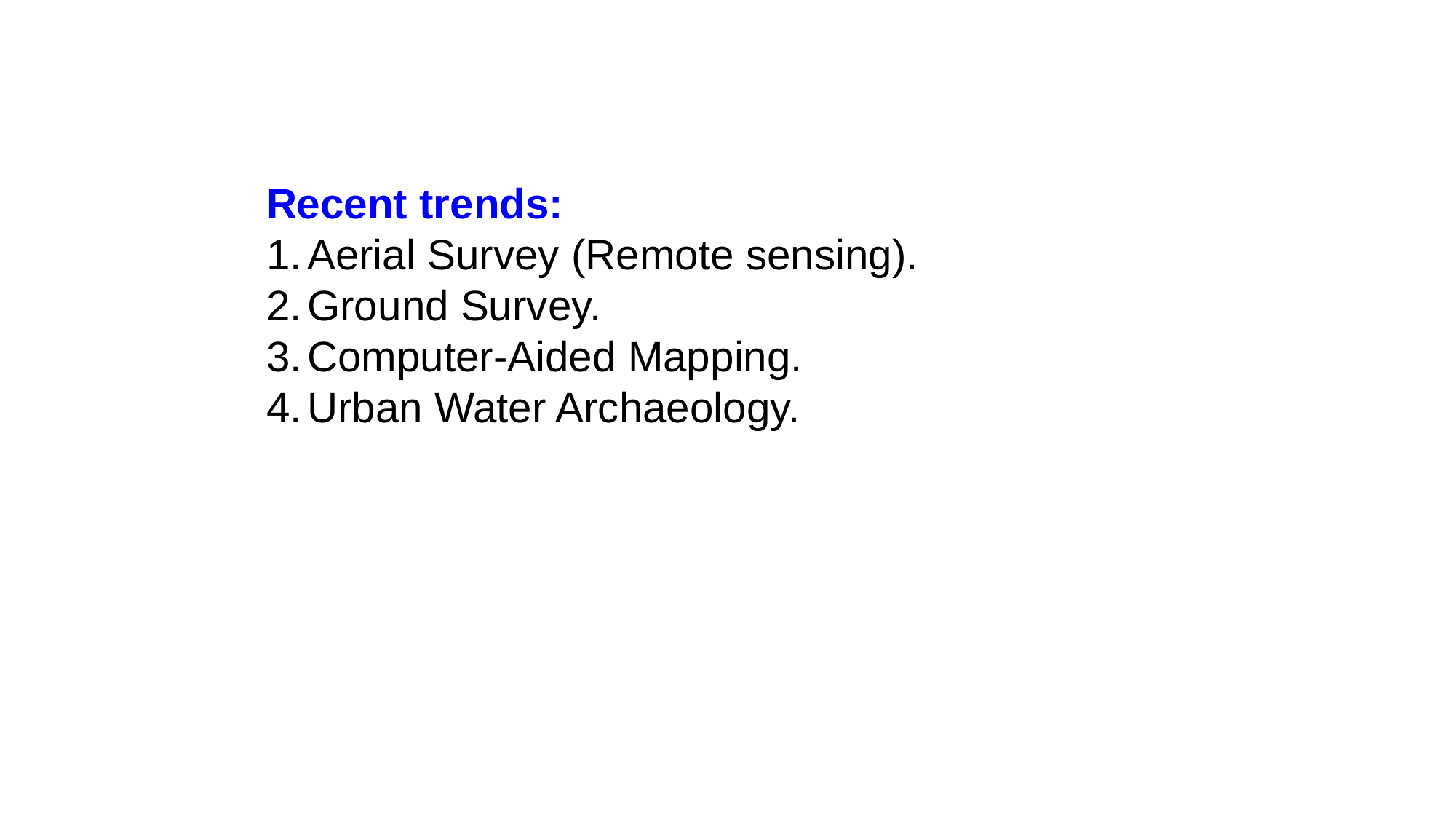

Recent trends:
Aerial Survey (Remote sensing).
Ground Survey.
Computer-Aided Mapping.
Urban Water Archaeology.